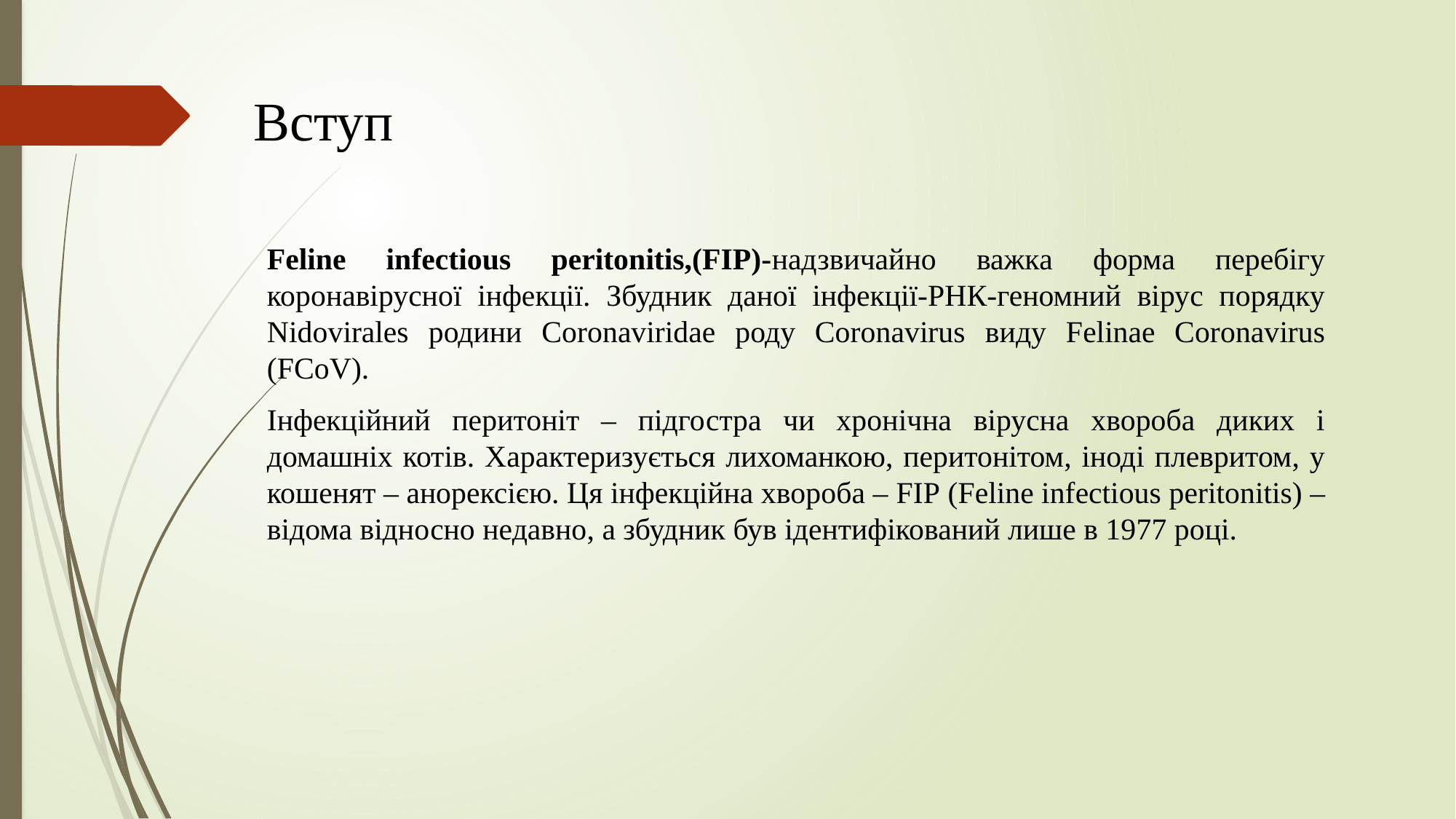

# Вступ
Feline infectious peritonitis,(FIP)-надзвичайно важка форма перебігу коронавірусної інфекції. Збудник даної інфекції-РНК-геномний вірус порядку Nidovirales родини Coronaviridae роду Coronavirus виду Felinae Coronavirus (FCoV).
Інфекційний перитоніт – підгостра чи хронічна вірусна хвороба диких і домашніх котів. Характеризується лихоманкою, перитонітом, іноді плевритом, у кошенят – анорексією. Ця інфекційна хвороба – FIР (Feline infectious рeritonitis) – відома відносно недавно, а збудник був ідентифікований лише в 1977 році.